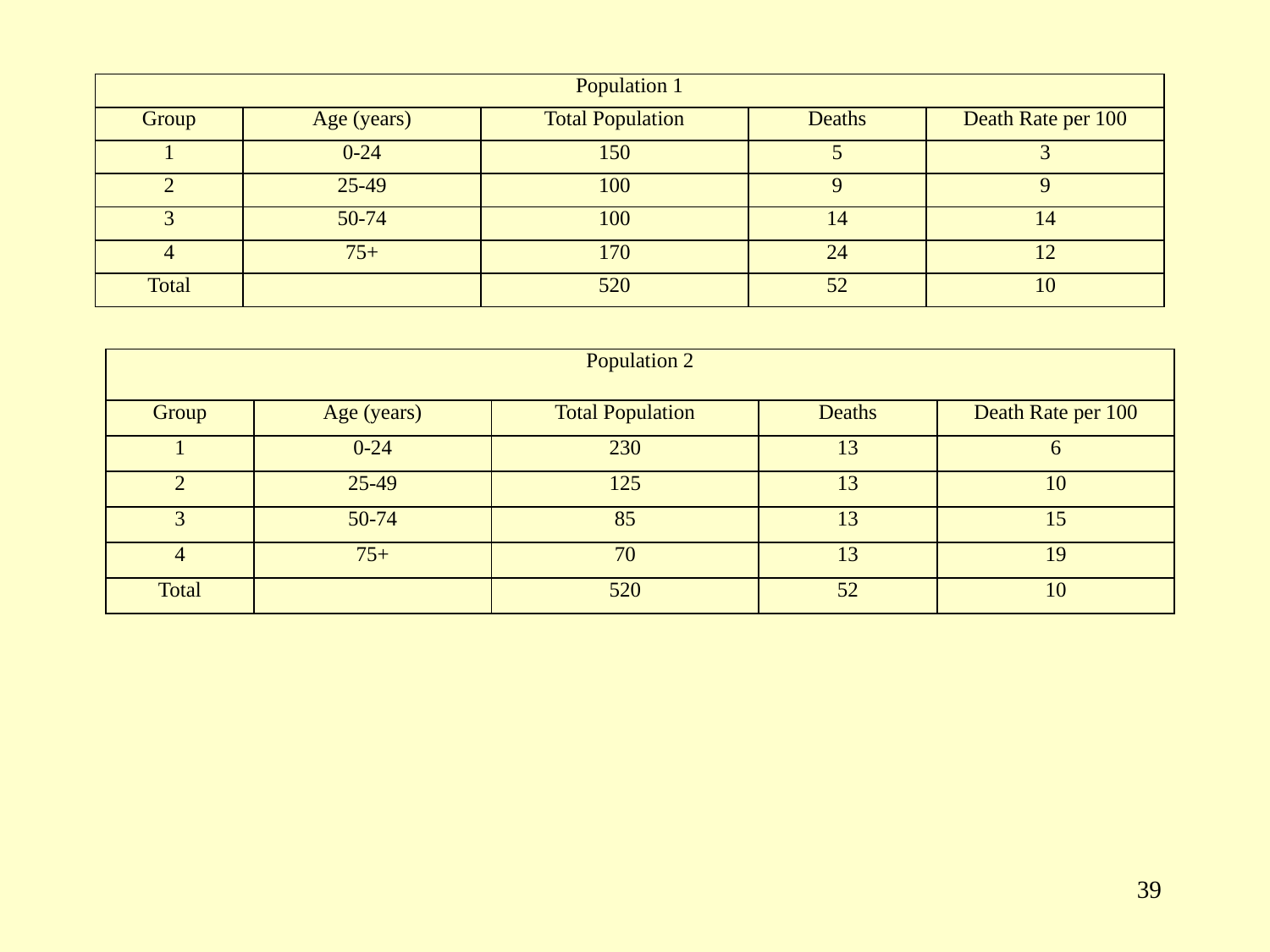

| Population 1 |  |  |  |  |
| --- | --- | --- | --- | --- |
| Group | Age (years) | Total Population | Deaths | Death Rate per 100 |
| 1 | 0-24 | 150 | 5 | 3 |
| 2 | 25-49 | 100 | 9 | 9 |
| 3 | 50-74 | 100 | 14 | 14 |
| 4 | 75+ | 170 | 24 | 12 |
| Total |  | 520 | 52 | 10 |
| Population 2 |  |  |  |  |
| --- | --- | --- | --- | --- |
| Group | Age (years) | Total Population | Deaths | Death Rate per 100 |
| 1 | 0-24 | 230 | 13 | 6 |
| 2 | 25-49 | 125 | 13 | 10 |
| 3 | 50-74 | 85 | 13 | 15 |
| 4 | 75+ | 70 | 13 | 19 |
| Total |  | 520 | 52 | 10 |
39